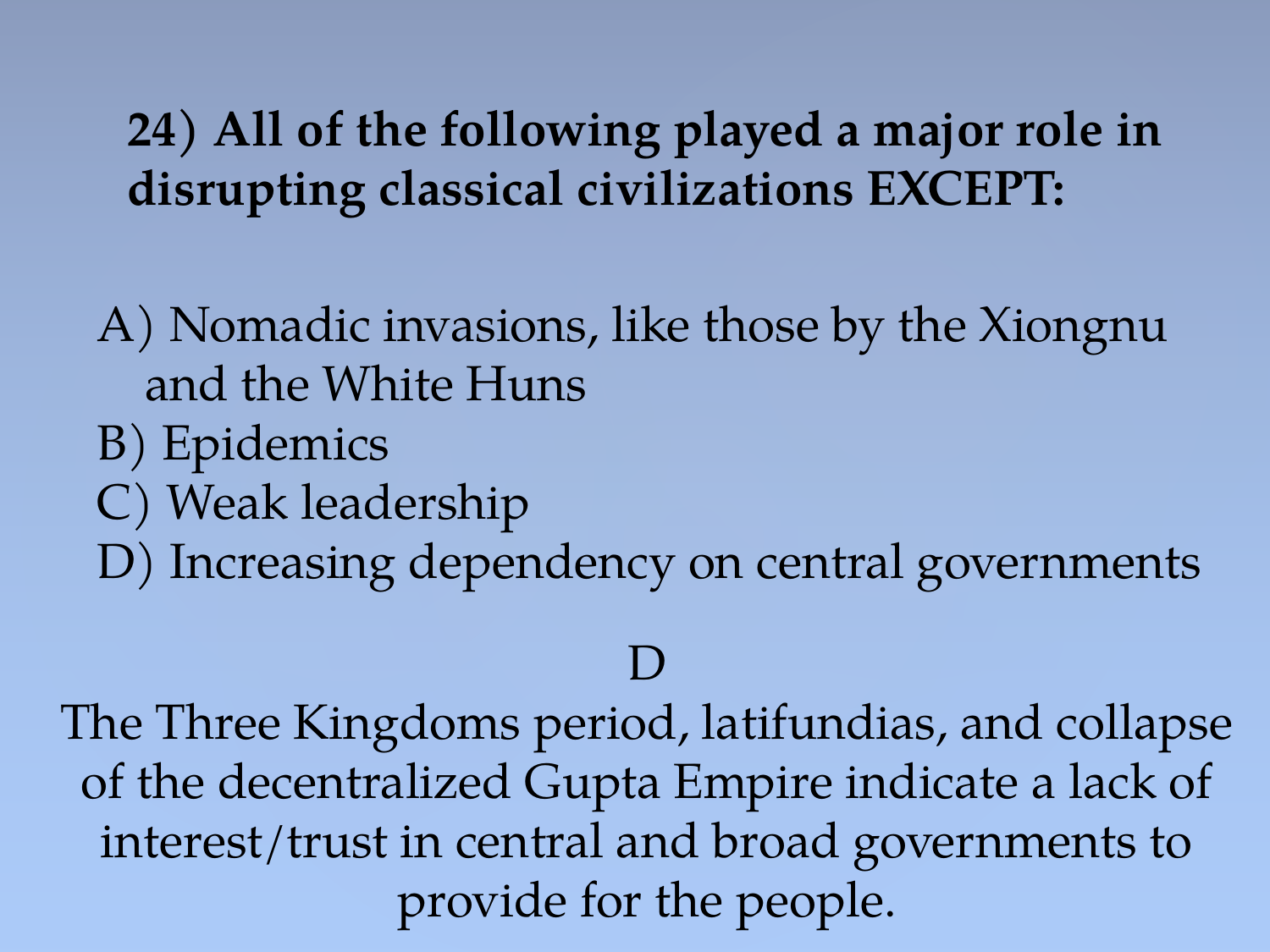

24) All of the following played a major role in disrupting classical civilizations EXCEPT:
 Nomadic invasions, like those by the Xiongnu and the White Huns
 Epidemics
 Weak leadership
 Increasing dependency on central governments
D
The Three Kingdoms period, latifundias, and collapse of the decentralized Gupta Empire indicate a lack of interest/trust in central and broad governments to provide for the people.